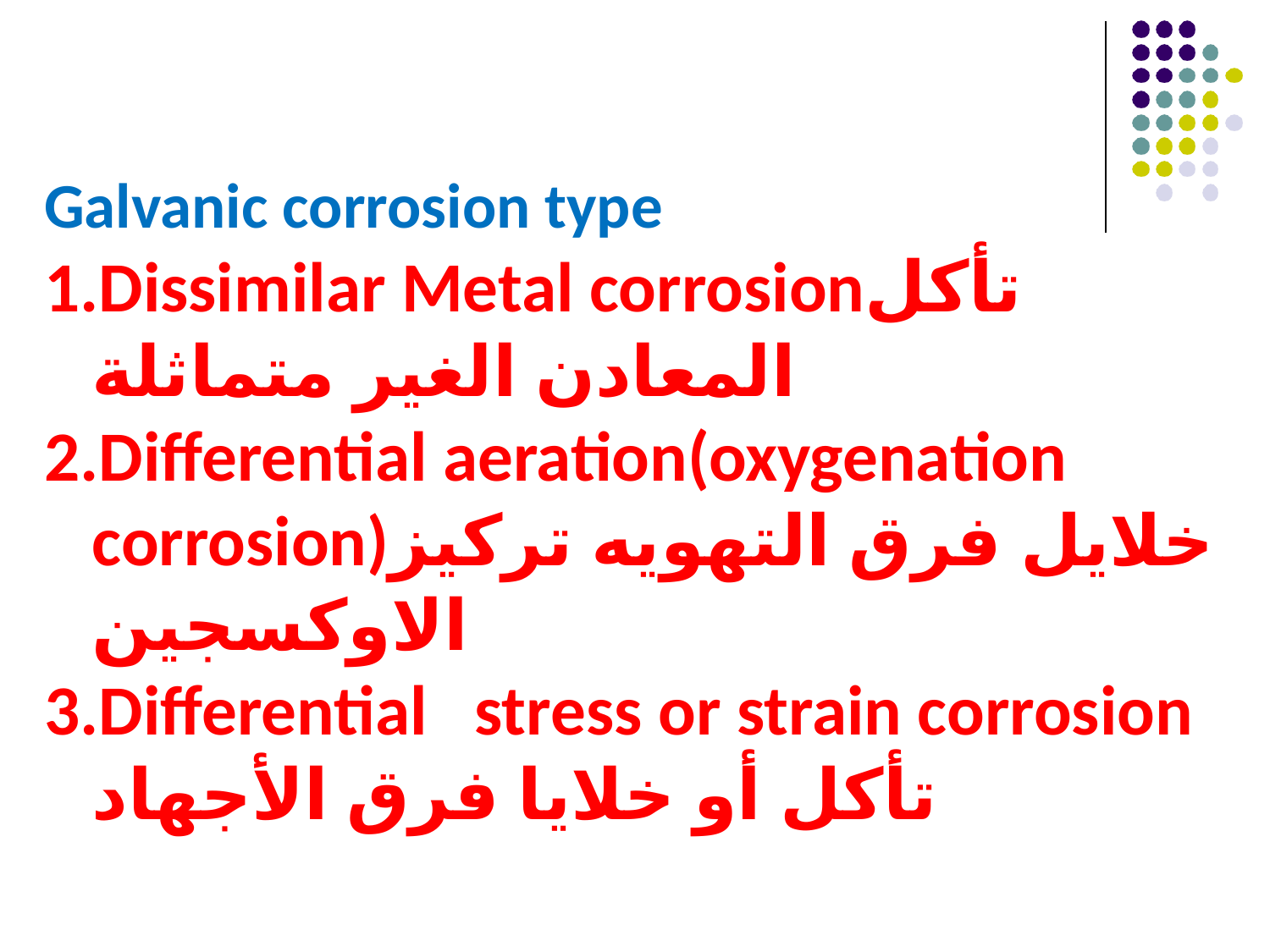

Galvanic corrosion type
Dissimilar Metal corrosionتأكل المعادن الغير متماثلة
Differential aeration(oxygenation corrosion)خلايل فرق التهويه تركيز الاوكسجين
Differential   stress or strain corrosion تأكل أو خلايا فرق الأجهاد